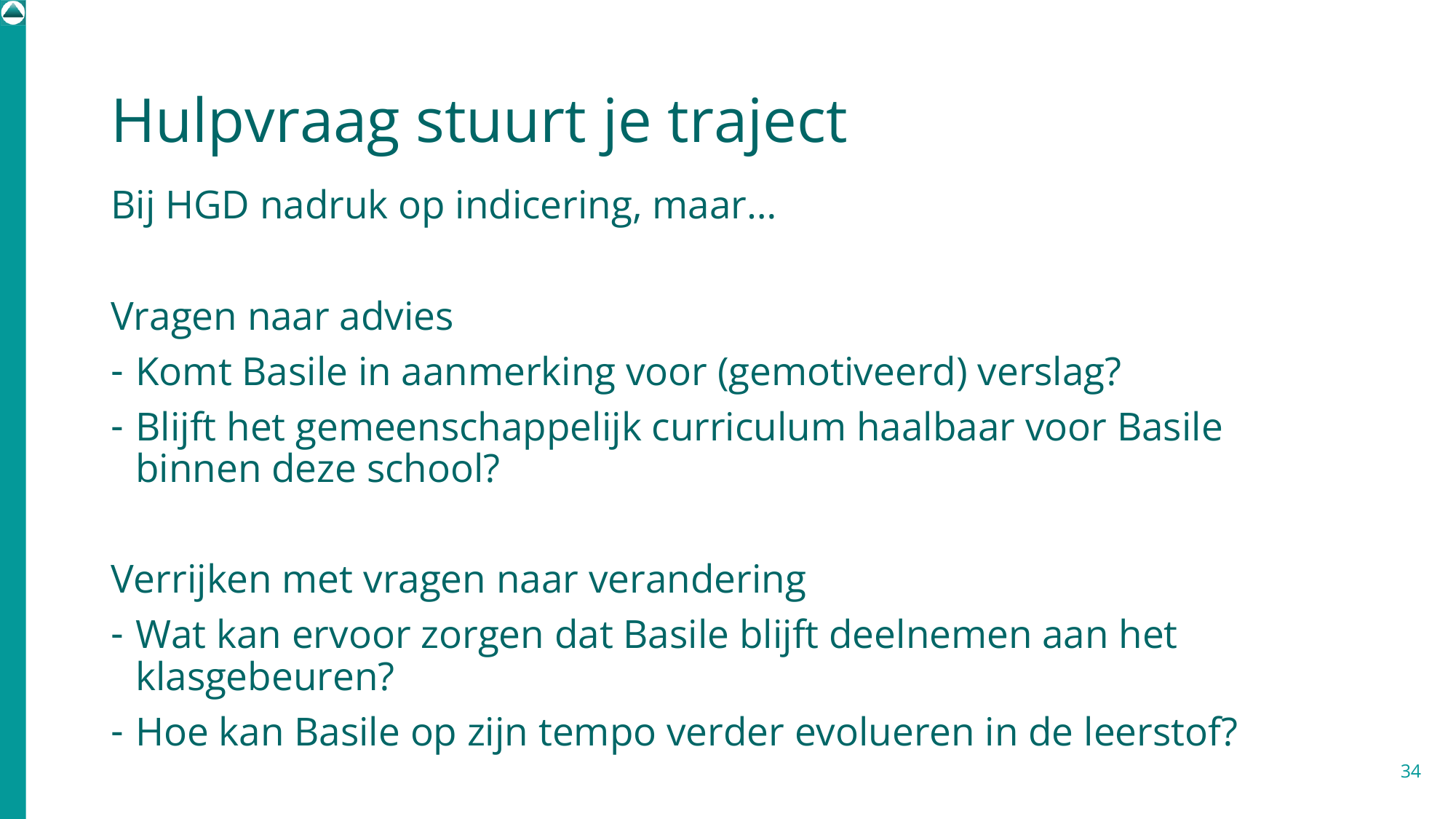

# Hulpvraag stuurt je traject
Bij HGD nadruk op indicering, maar…

Vragen naar advies
Komt Basile in aanmerking voor (gemotiveerd) verslag?
Blijft het gemeenschappelijk curriculum haalbaar voor Basile binnen deze school?

Verrijken met vragen naar verandering
Wat kan ervoor zorgen dat Basile blijft deelnemen aan het klasgebeuren?
Hoe kan Basile op zijn tempo verder evolueren in de leerstof?
34